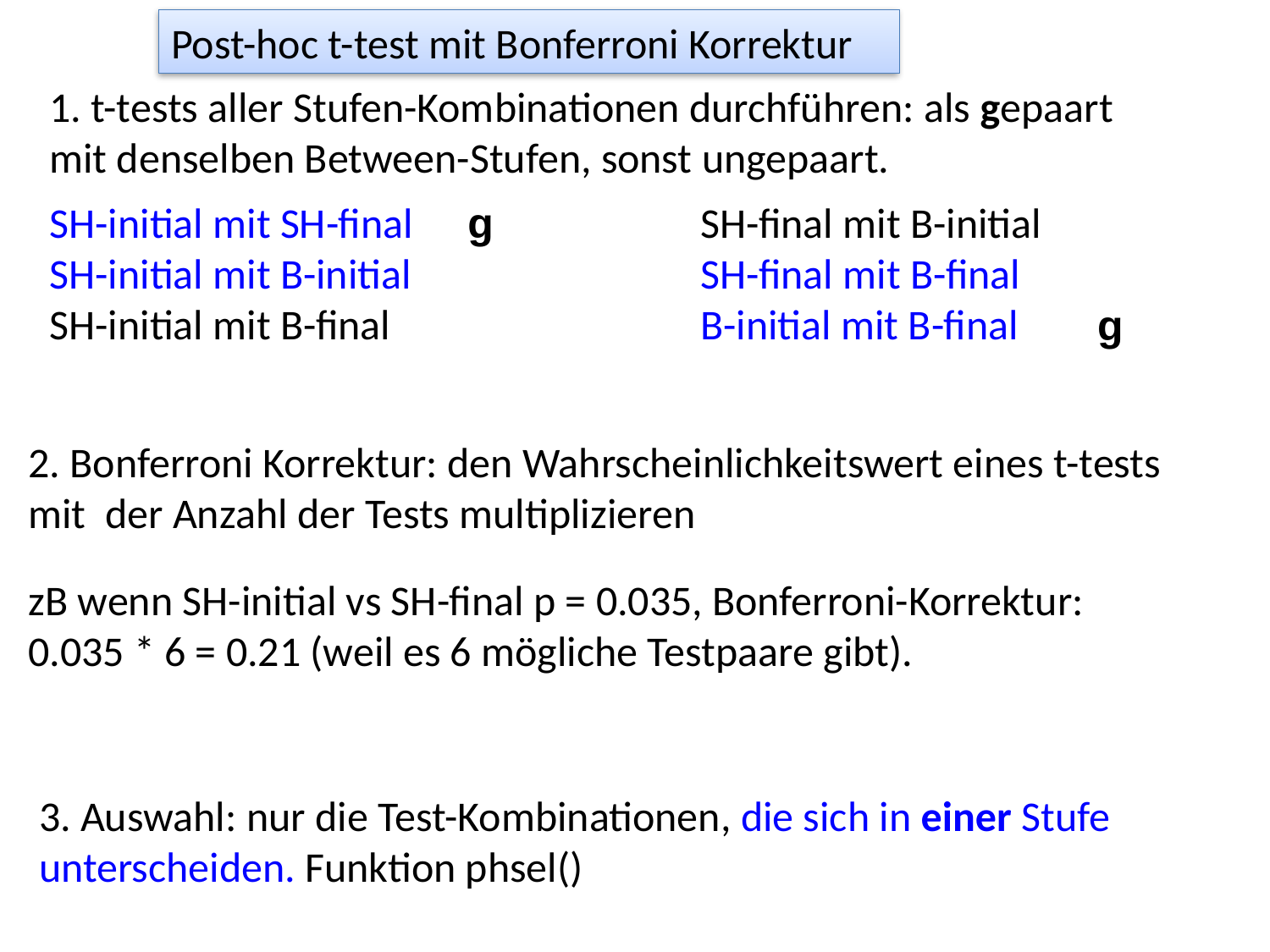

Post-hoc t-test mit Bonferroni Korrektur
1. t-tests aller Stufen-Kombinationen durchführen: als gepaart mit denselben Between-Stufen, sonst ungepaart.
SH-initial mit SH-final
SH-initial mit B-initial
SH-initial mit B-final
g
SH-final mit B-initial
SH-final mit B-final
B-initial mit B-final
g
2. Bonferroni Korrektur: den Wahrscheinlichkeitswert eines t-tests mit  der Anzahl der Tests multiplizieren
zB wenn SH-initial vs SH-final p = 0.035, Bonferroni-Korrektur: 0.035 * 6 = 0.21 (weil es 6 mögliche Testpaare gibt).
3. Auswahl: nur die Test-Kombinationen, die sich in einer Stufe unterscheiden. Funktion phsel()